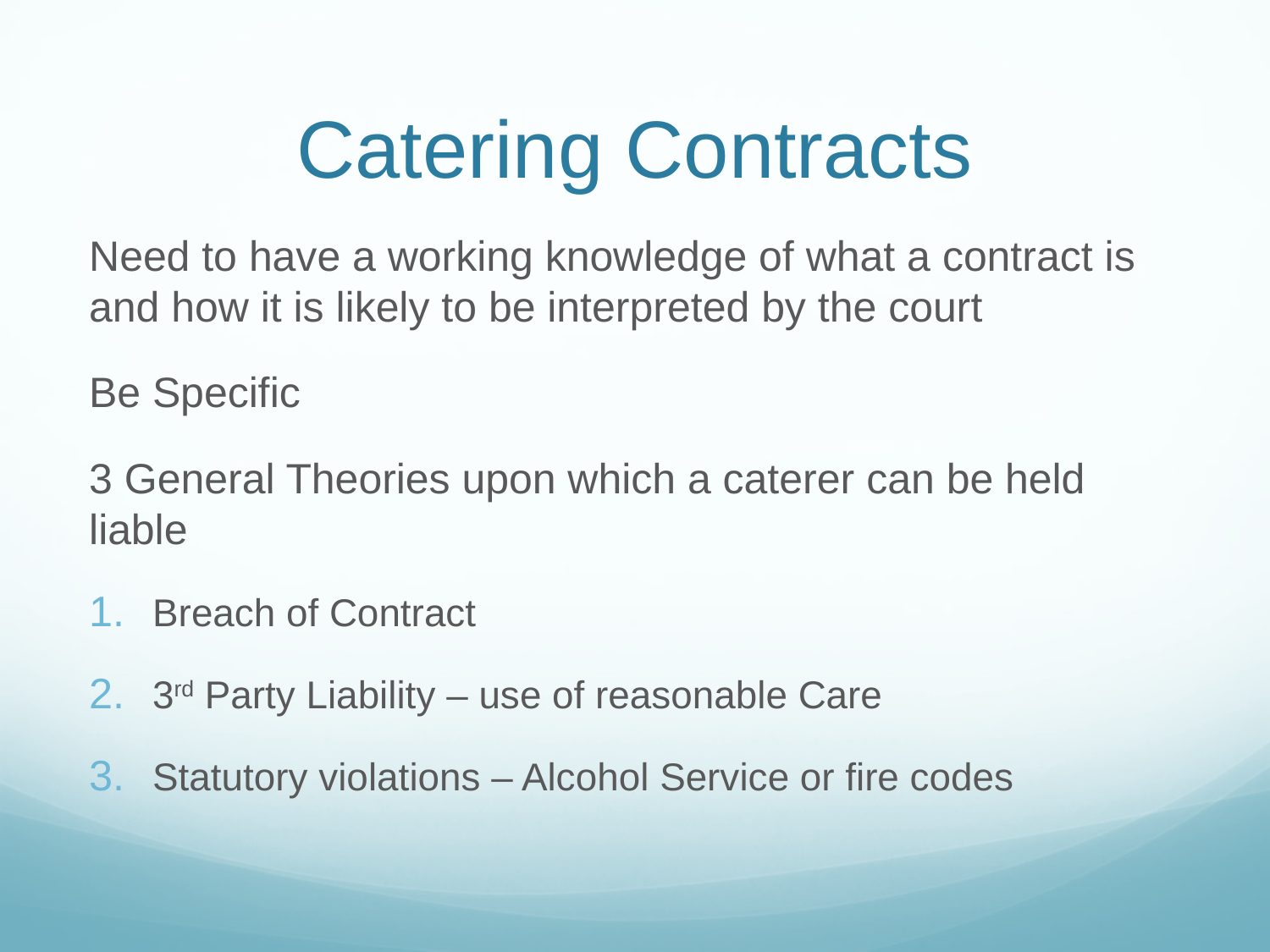

# Catering Contracts
Need to have a working knowledge of what a contract is and how it is likely to be interpreted by the court
Be Specific
3 General Theories upon which a caterer can be held liable
Breach of Contract
3rd Party Liability – use of reasonable Care
Statutory violations – Alcohol Service or fire codes